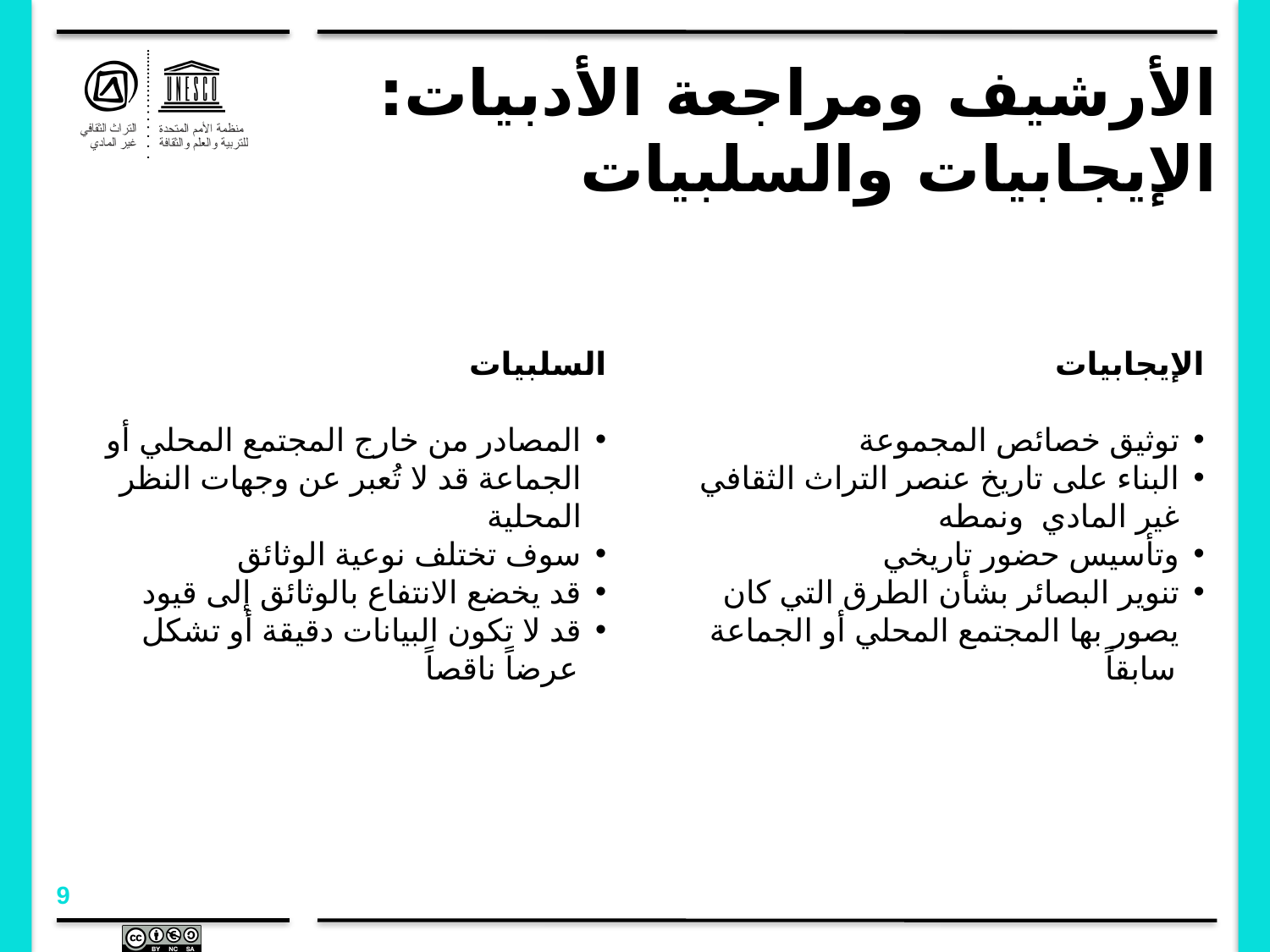

# الأرشيف ومراجعة الأدبيات: الإيجابيات والسلبيات
السلبيات

المصادر من خارج المجتمع المحلي أو الجماعة قد لا تُعبر عن وجهات النظر المحلية
سوف تختلف نوعية الوثائق
قد يخضع الانتفاع بالوثائق إلى قيود
قد لا تكون البيانات دقيقة أو تشكل عرضاً ناقصاً
الإيجابيات

توثيق خصائص المجموعة
البناء على تاريخ عنصر التراث الثقافي غير المادي  ونمطه
وتأسيس حضور تاريخي
تنوير البصائر بشأن الطرق التي كان يصور بها المجتمع المحلي أو الجماعة سابقاً